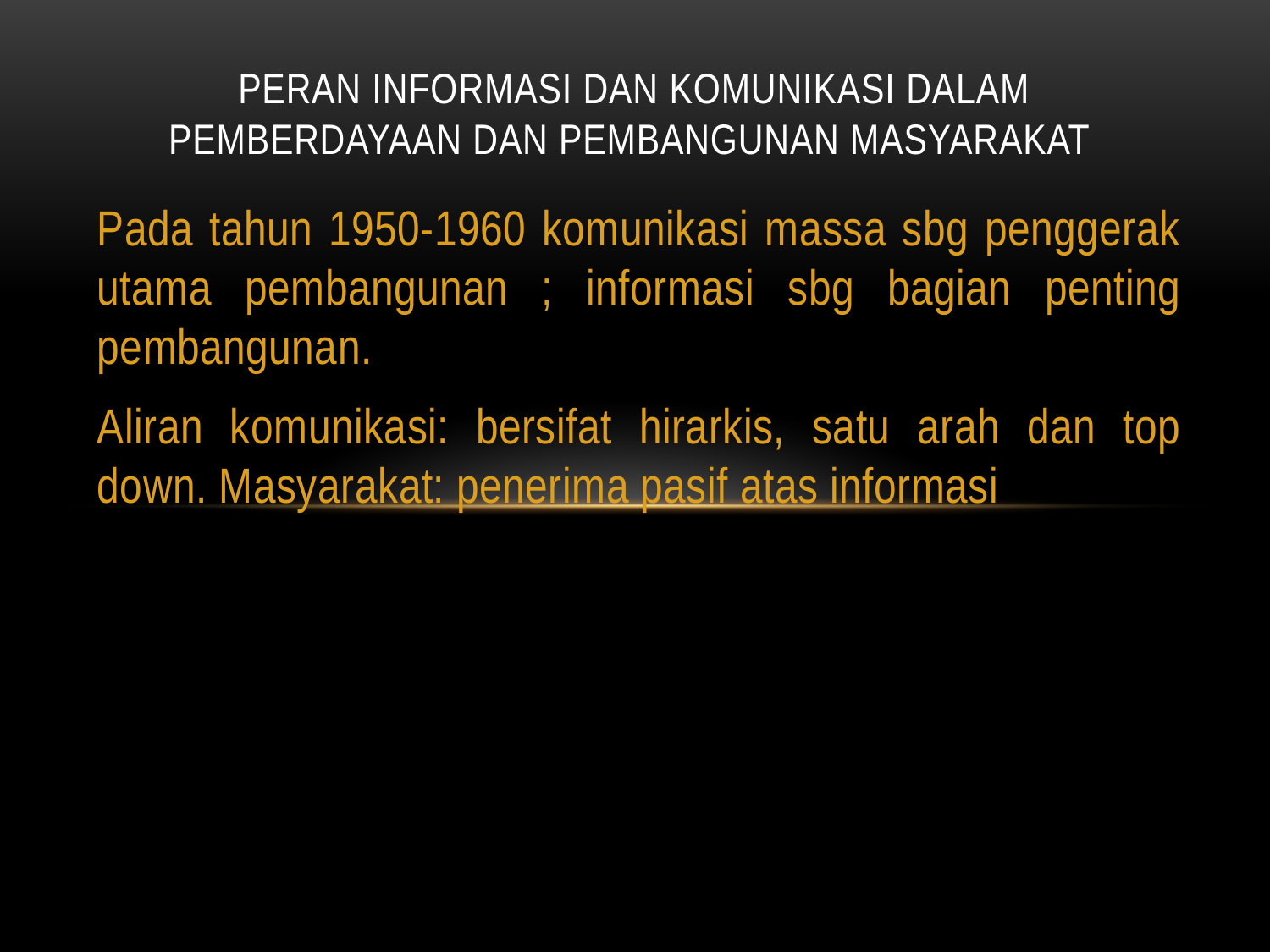

# Peran informasi dan komunikasi dalam pemberdayaan dan pembangunan masyarakat
Pada tahun 1950-1960 komunikasi massa sbg penggerak utama pembangunan ; informasi sbg bagian penting pembangunan.
Aliran komunikasi: bersifat hirarkis, satu arah dan top down. Masyarakat: penerima pasif atas informasi